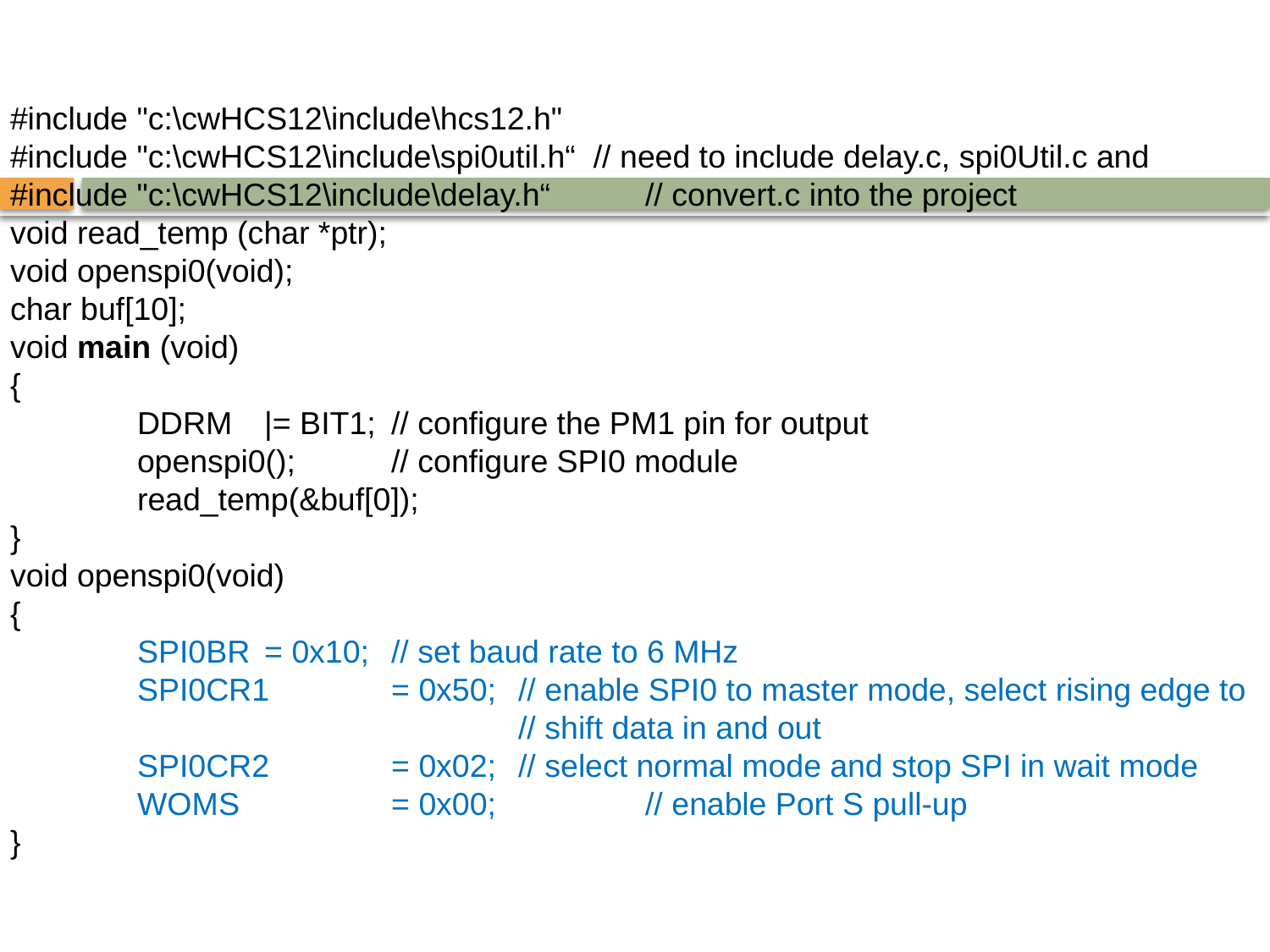

#include "c:\cwHCS12\include\hcs12.h"
#include "c:\cwHCS12\include\spi0util.h“  // need to include delay.c, spi0Util.c and
#include "c:\cwHCS12\include\delay.h“	// convert.c into the project
void read_temp (char *ptr);
void openspi0(void);
char buf[10];
void main (void)
{
	DDRM 	|= BIT1; 	// configure the PM1 pin for output
	openspi0();   	// configure SPI0 module
	read_temp(&buf[0]);
}
void openspi0(void)
{
     	SPI0BR 	= 0x10; 	// set baud rate to 6 MHz
     	SPI0CR1 	= 0x50;	// enable SPI0 to master mode, select rising edge to
				// shift data in and out
     	SPI0CR2 	= 0x02;	// select normal mode and stop SPI in wait mode
     	WOMS    	= 0x00;    	// enable Port S pull-up
}